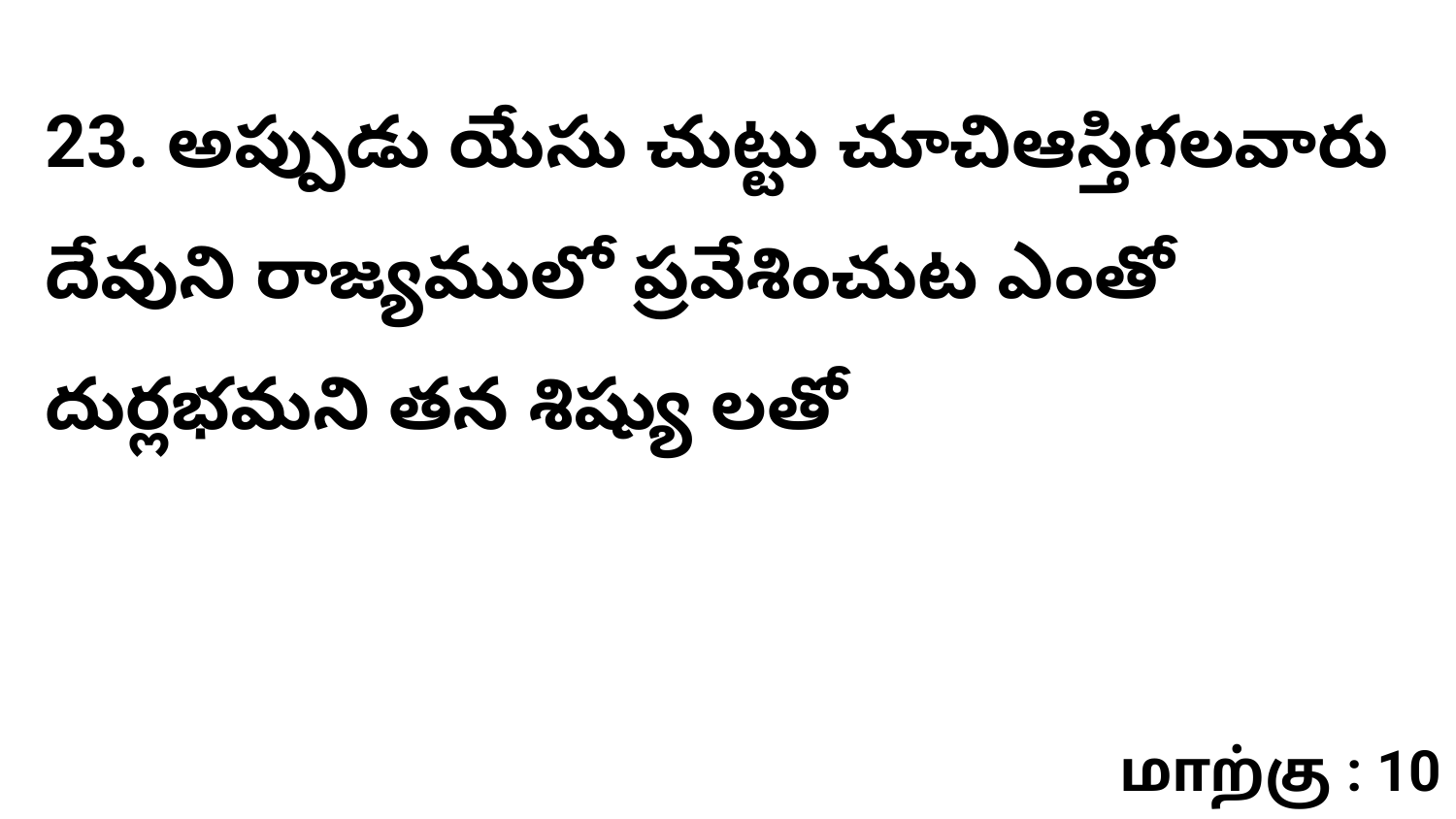

23. అప్పుడు యేసు చుట్టు చూచిఆస్తిగలవారు దేవుని రాజ్యములో ప్రవేశించుట ఎంతో దుర్లభమని తన శిష్యు లతో
மாற்கு : 10